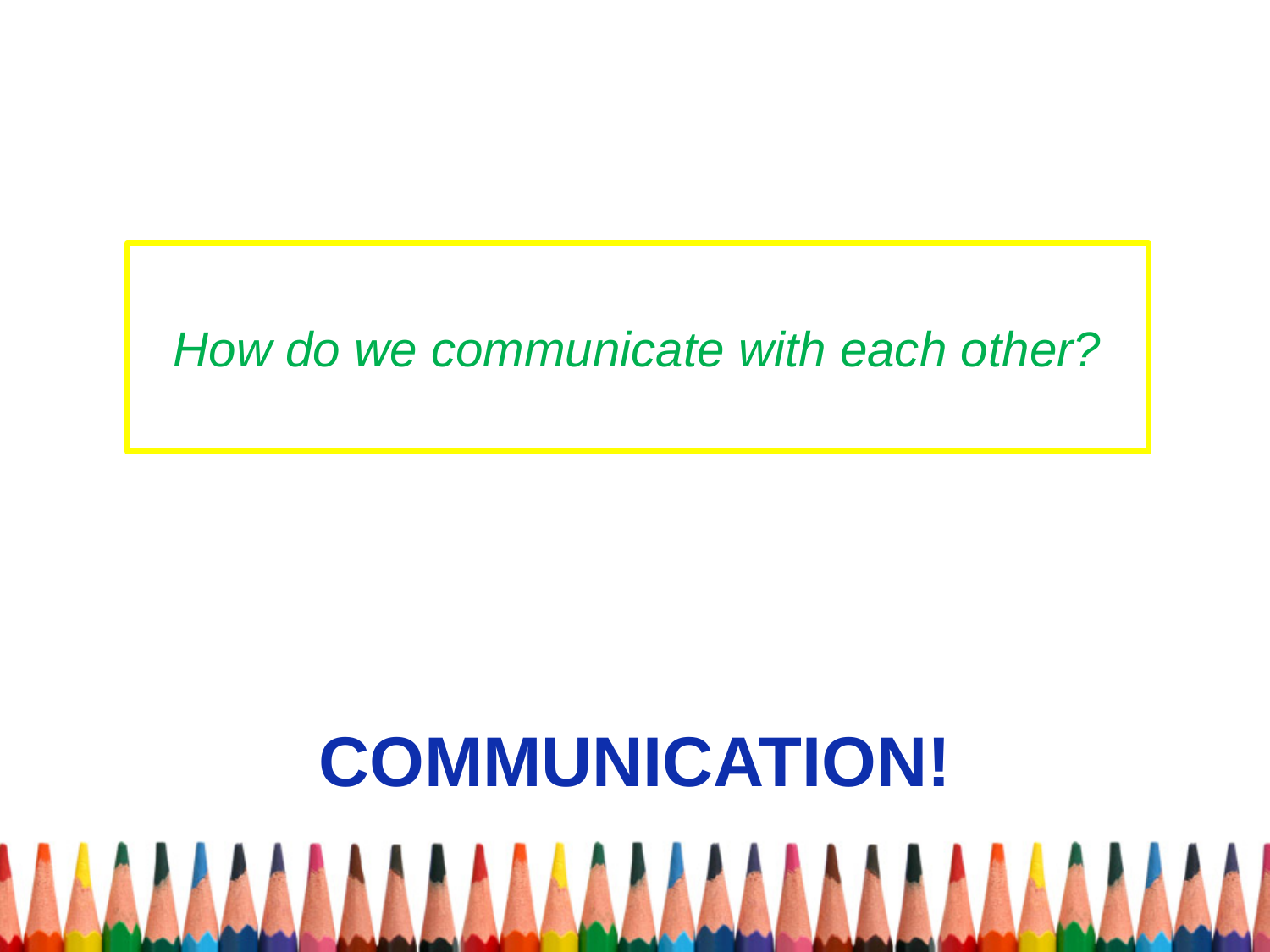

How do we communicate with each other?
# Communication!